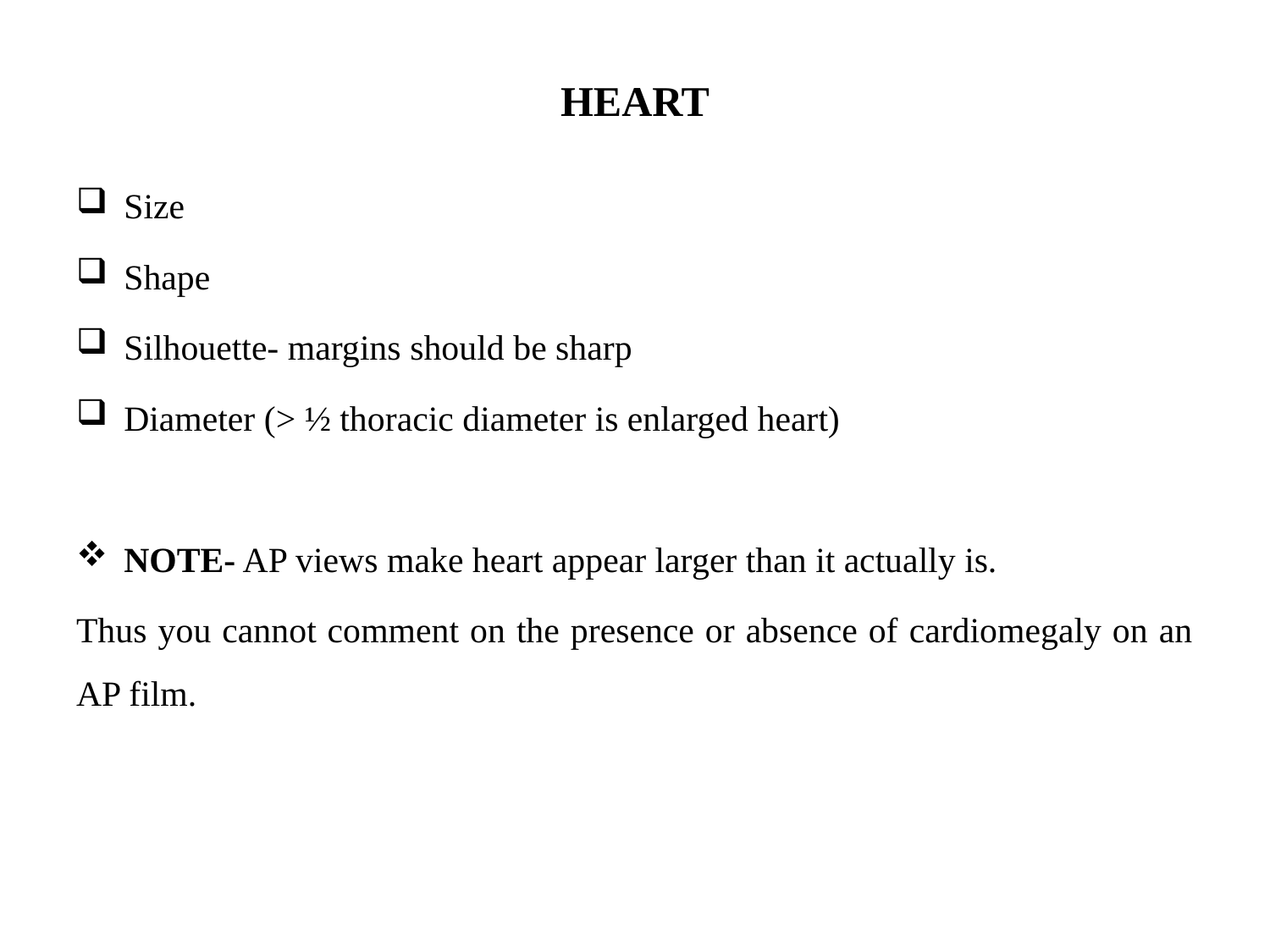

# HEART
Size
Shape
Silhouette- margins should be sharp
Diameter (> ½ thoracic diameter is enlarged heart)

NOTE- AP views make heart appear larger than it actually is.
Thus you cannot comment on the presence or absence of cardiomegaly on an AP film.